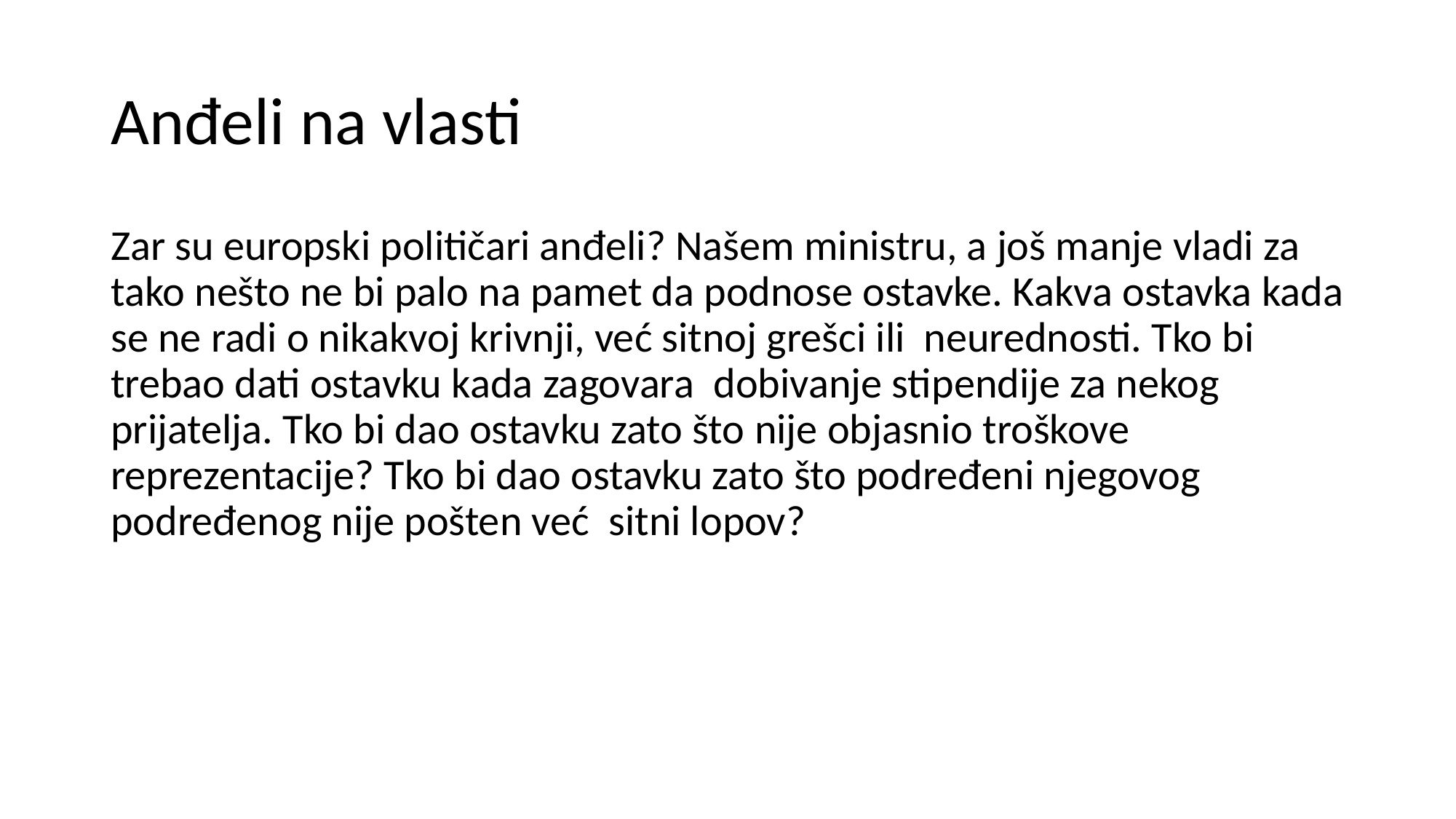

# Anđeli na vlasti
Zar su europski političari anđeli? Našem ministru, a još manje vladi za tako nešto ne bi palo na pamet da podnose ostavke. Kakva ostavka kada se ne radi o nikakvoj krivnji, već sitnoj grešci ili  neurednosti. Tko bi trebao dati ostavku kada zagovara  dobivanje stipendije za nekog prijatelja. Tko bi dao ostavku zato što nije objasnio troškove  reprezentacije? Tko bi dao ostavku zato što podređeni njegovog podređenog nije pošten već  sitni lopov?